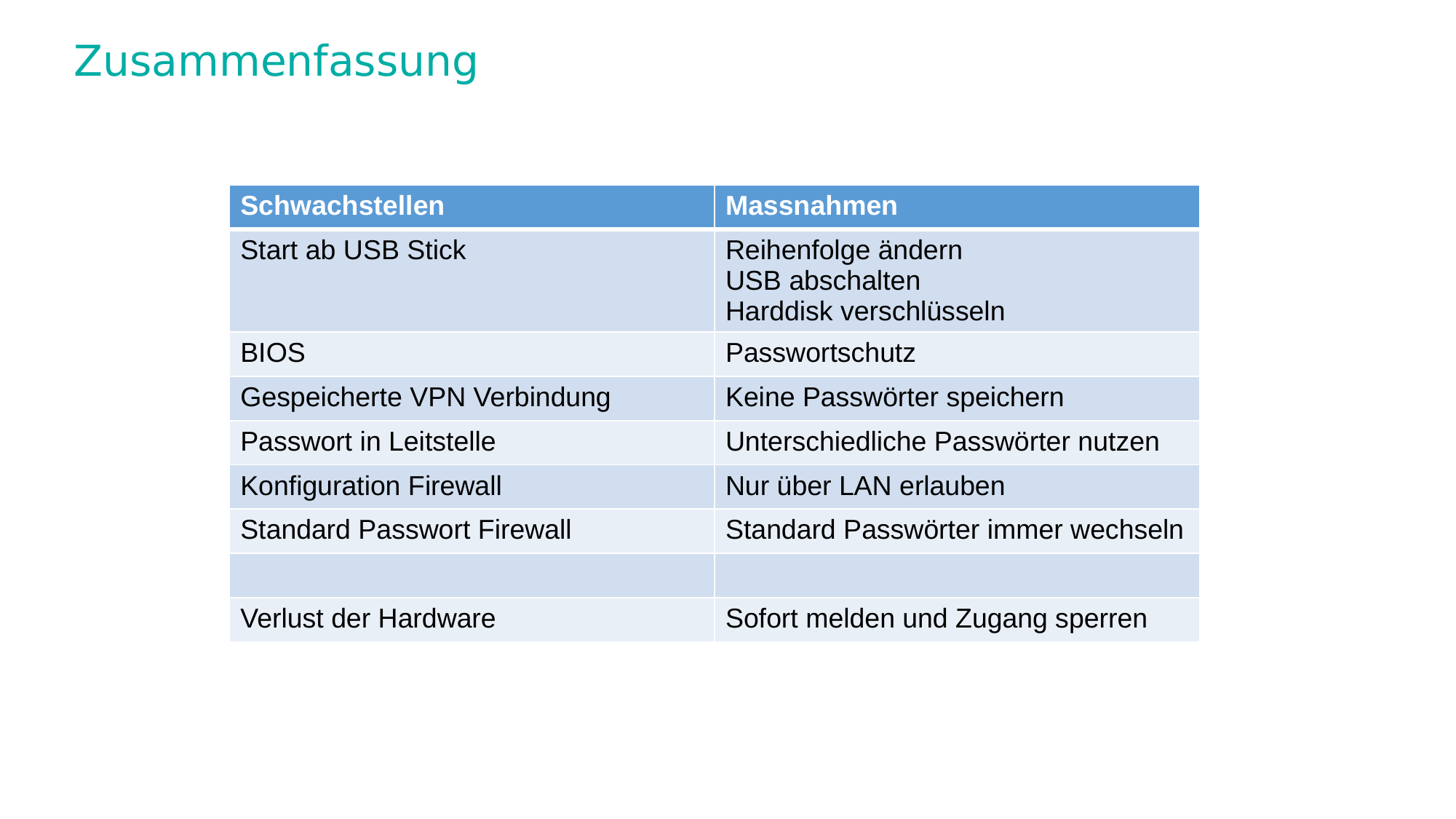

# Zusammenfassung
| Schwachstellen | Massnahmen |
| --- | --- |
| Start ab USB Stick | Reihenfolge ändern USB abschalten Harddisk verschlüsseln |
| BIOS | Passwortschutz |
| Gespeicherte VPN Verbindung | Keine Passwörter speichern |
| Passwort in Leitstelle | Unterschiedliche Passwörter nutzen |
| Konfiguration Firewall | Nur über LAN erlauben |
| Standard Passwort Firewall | Standard Passwörter immer wechseln |
|  |  |
| Verlust der Hardware | Sofort melden und Zugang sperren |